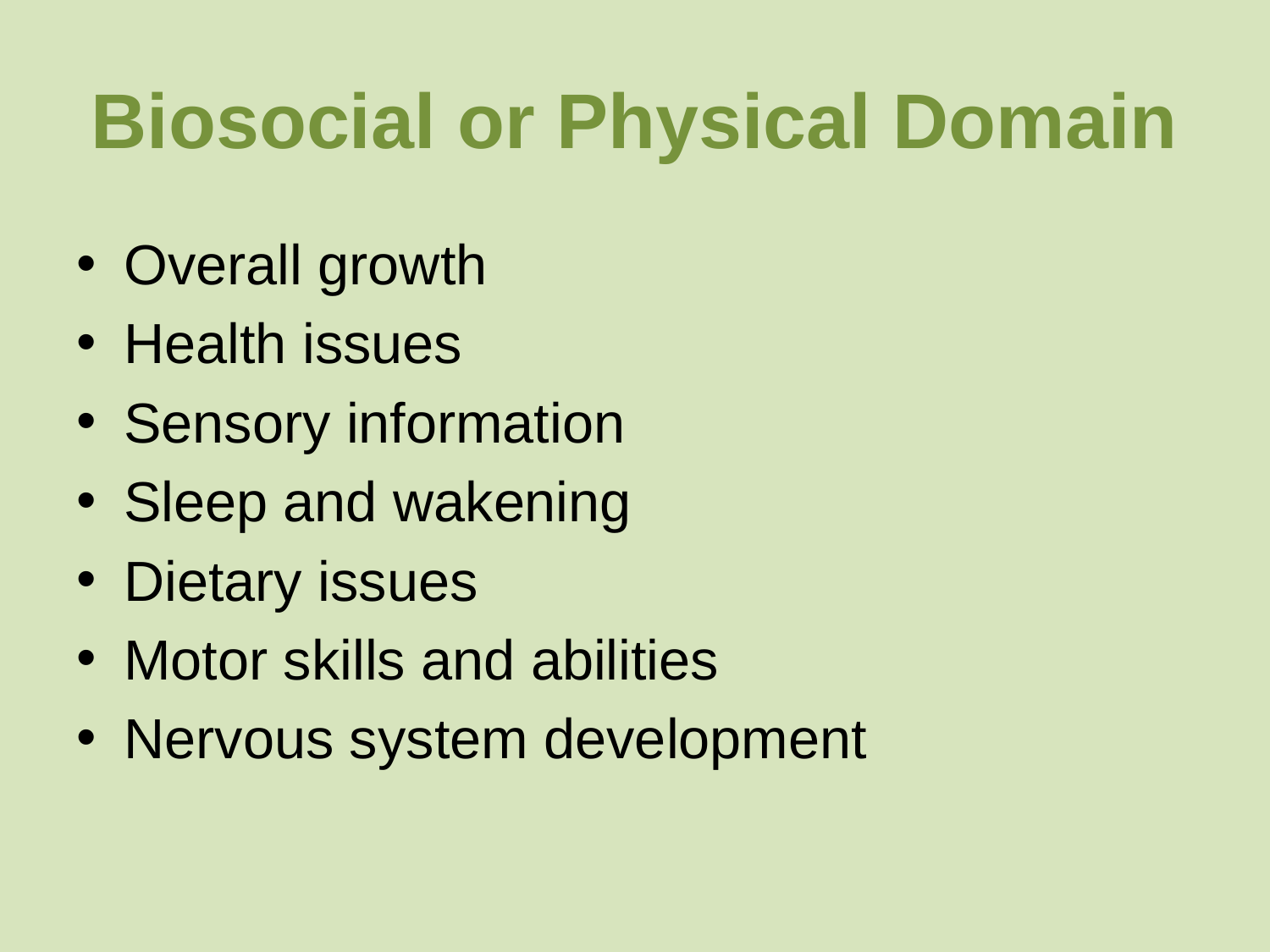

# Biosocial or Physical Domain
Overall growth
Health issues
Sensory information
Sleep and wakening
Dietary issues
Motor skills and abilities
Nervous system development